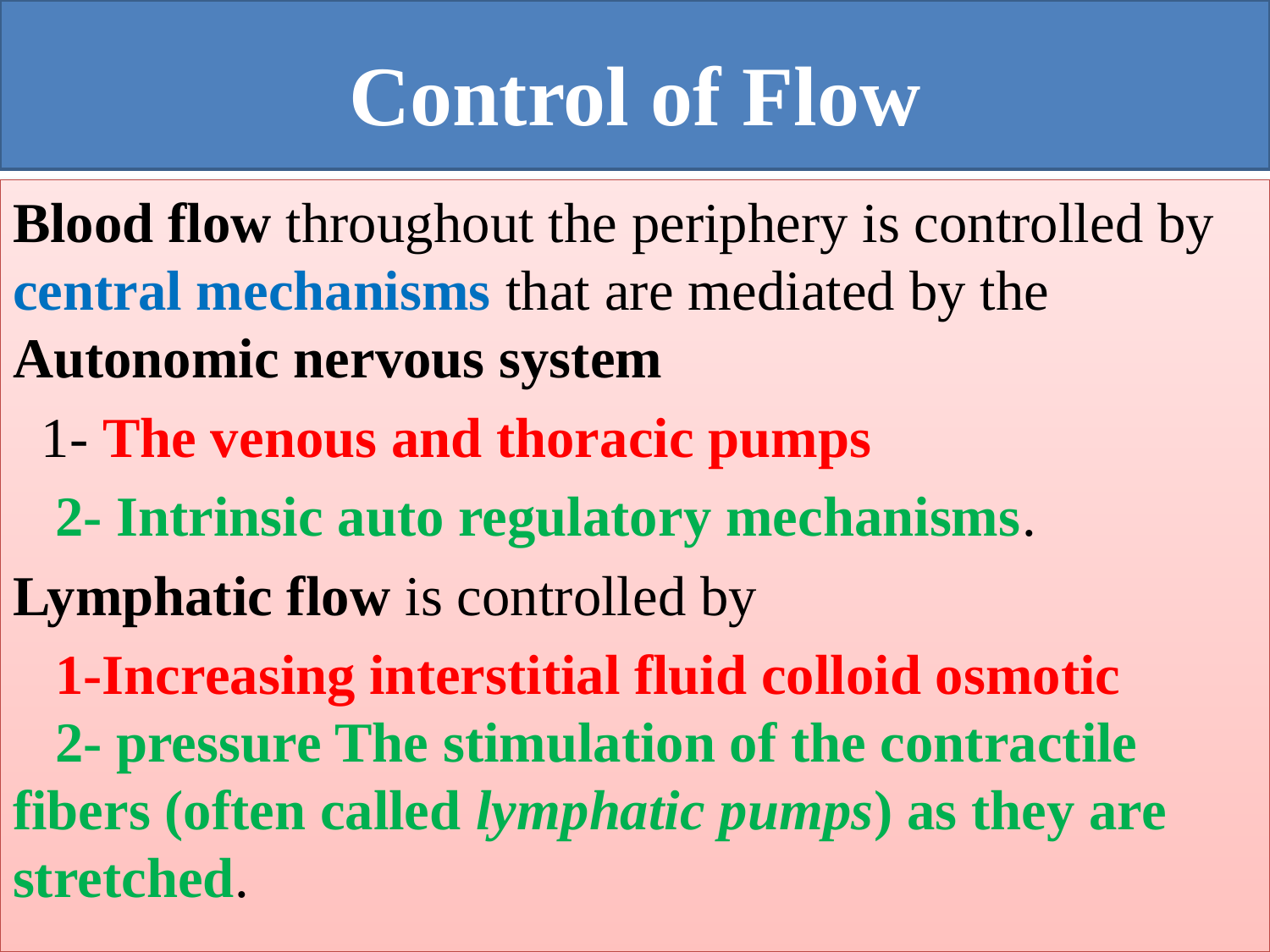

# Control of Flow
Blood flow throughout the periphery is controlled by central mechanisms that are mediated by the Autonomic nervous system
  1- The venous and thoracic pumps
   2- Intrinsic auto regulatory mechanisms.
Lymphatic flow is controlled by
   1-Increasing interstitial fluid colloid osmotic             2- pressure The stimulation of the contractile fibers (often called lymphatic pumps) as they are stretched.